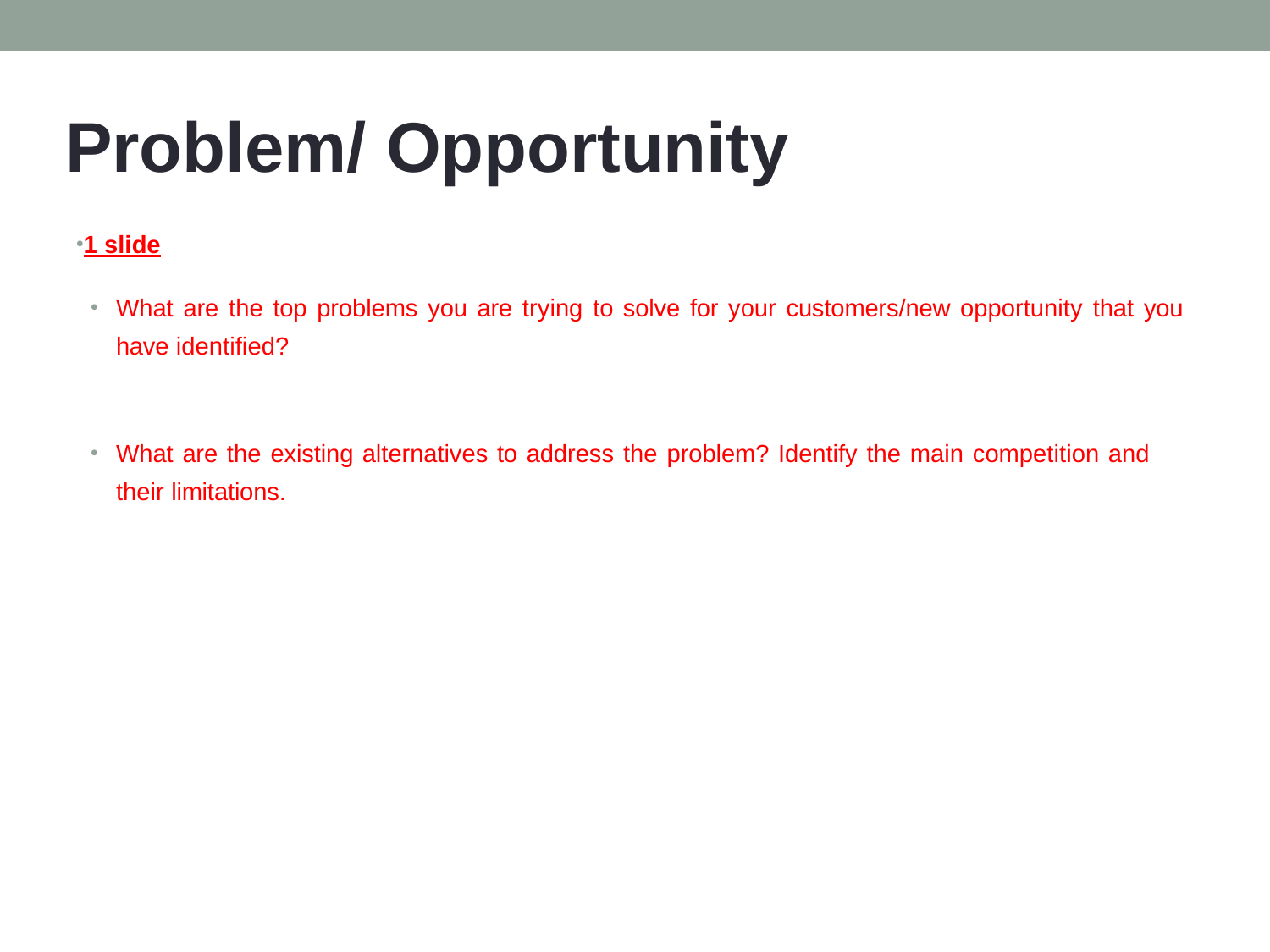

# Problem/ Opportunity
1 slide
What are the top problems you are trying to solve for your customers/new opportunity that you  have identified?

What are the existing alternatives to address the problem? Identify the main competition and  their limitations.